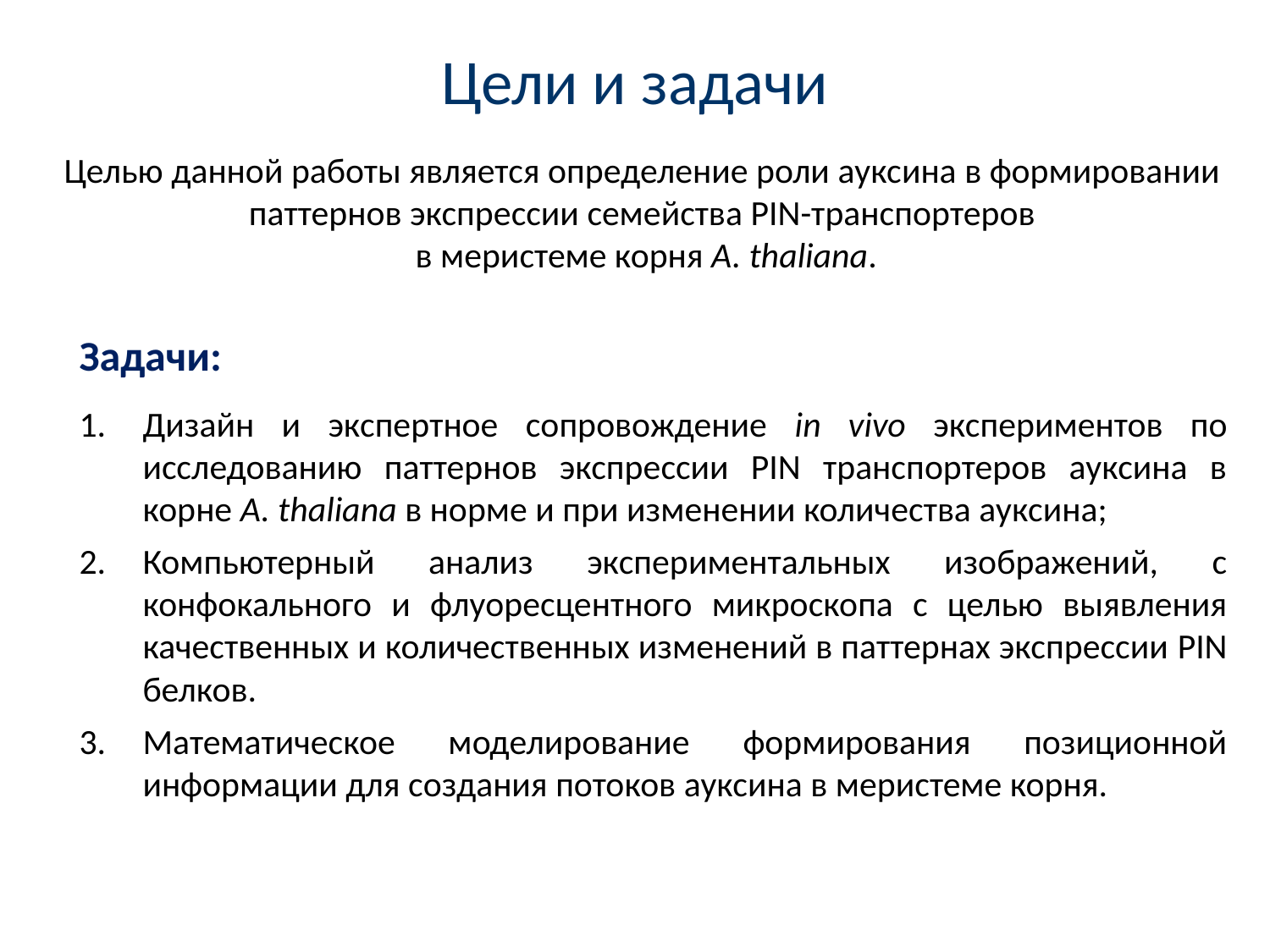

# Цели и задачи
Целью данной работы является определение роли ауксина в формировании паттернов экспрессии семейства PIN-транспортеров
 в меристеме корня A. thaliana.
Задачи:

Дизайн и экспертное сопровождение in vivo экспериментов по исследованию паттернов экспрессии PIN транспортеров ауксина в корне A. thaliana в норме и при изменении количества ауксина;
Компьютерный анализ экспериментальных изображений, с конфокального и флуоресцентного микроскопа с целью выявления качественных и количественных изменений в паттернах экспрессии PIN белков.
Математическое моделирование формирования позиционной информации для создания потоков ауксина в меристеме корня.